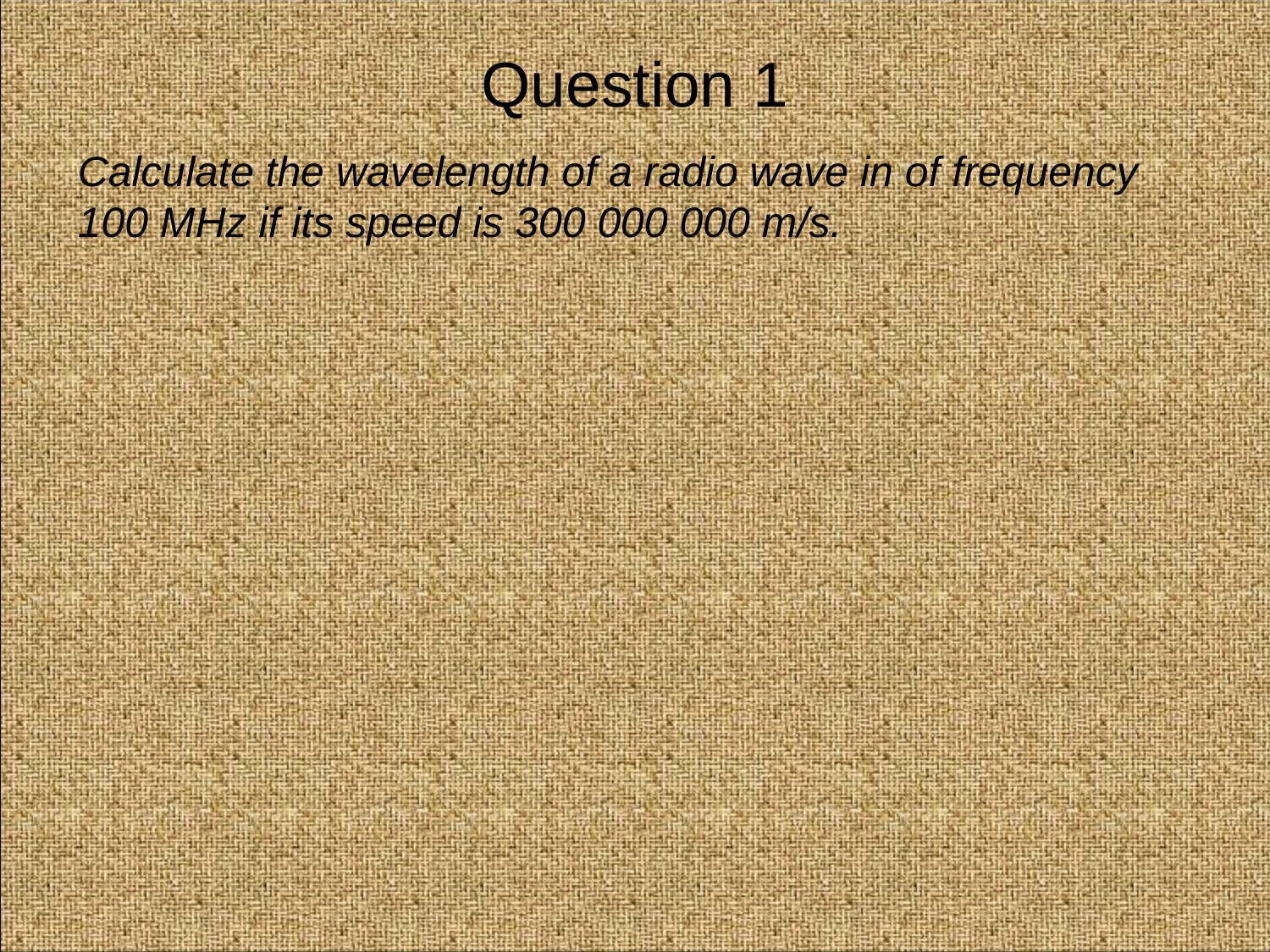

Question 1
Calculate the wavelength of a radio wave in of frequency 100 MHz if its speed is 300 000 000 m/s.